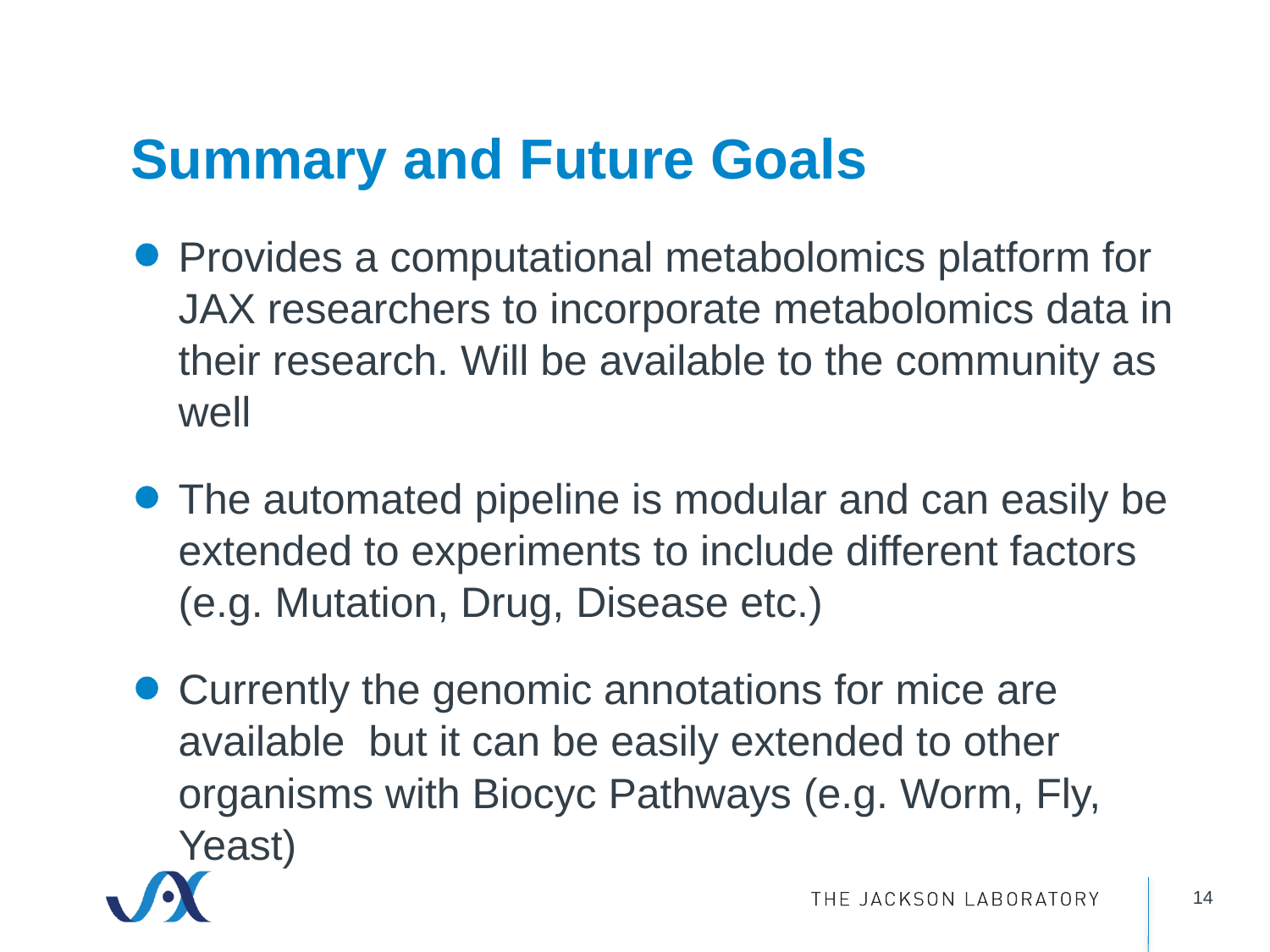

# Summary and Future Goals
Provides a computational metabolomics platform for JAX researchers to incorporate metabolomics data in their research. Will be available to the community as well
The automated pipeline is modular and can easily be extended to experiments to include different factors (e.g. Mutation, Drug, Disease etc.)
Currently the genomic annotations for mice are available  but it can be easily extended to other organisms with Biocyc Pathways (e.g. Worm, Fly, Yeast)
14